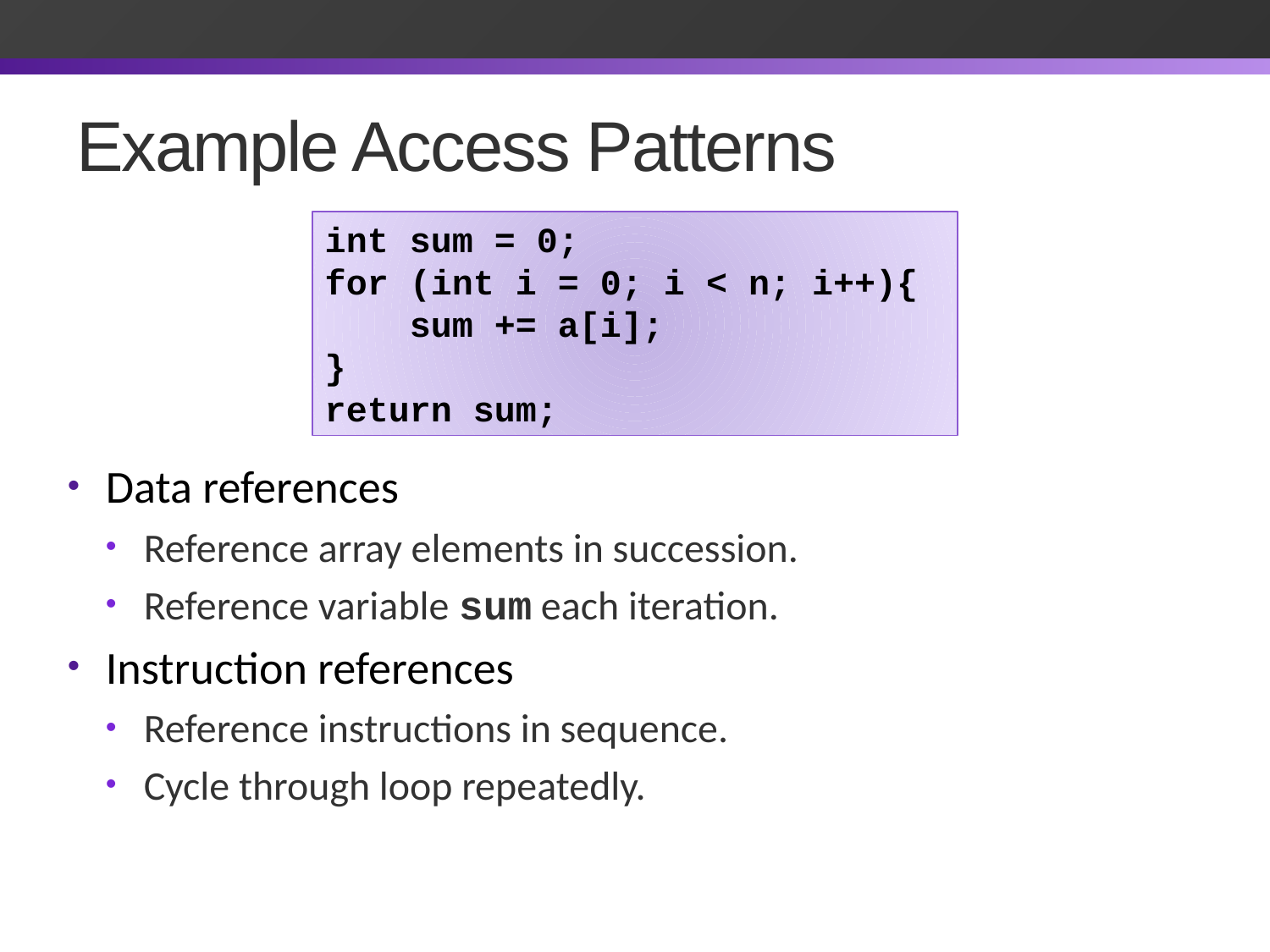

# Example Access Patterns
int sum = 0;
for (int i = 0; i < n; i++){
	 sum += a[i];
}
return sum;
Data references
Reference array elements in succession.
Reference variable sum each iteration.
Instruction references
Reference instructions in sequence.
Cycle through loop repeatedly.